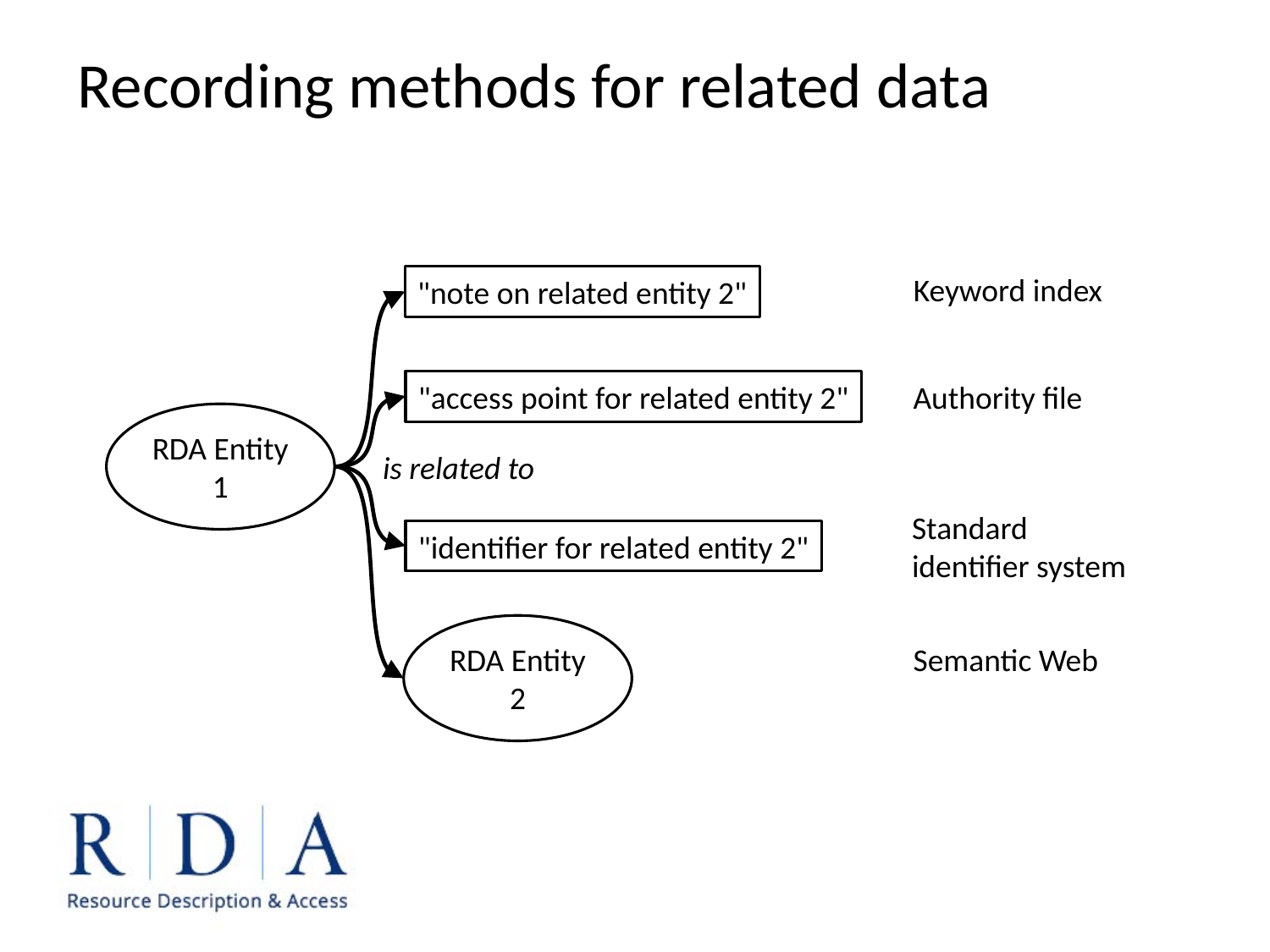

Recording methods for related data
Keyword index
"note on related entity 2"
"access point for related entity 2"
Authority file
RDA Entity
1
is related to
Standard identifier system
"identifier for related entity 2"
RDA Entity
2
Semantic Web